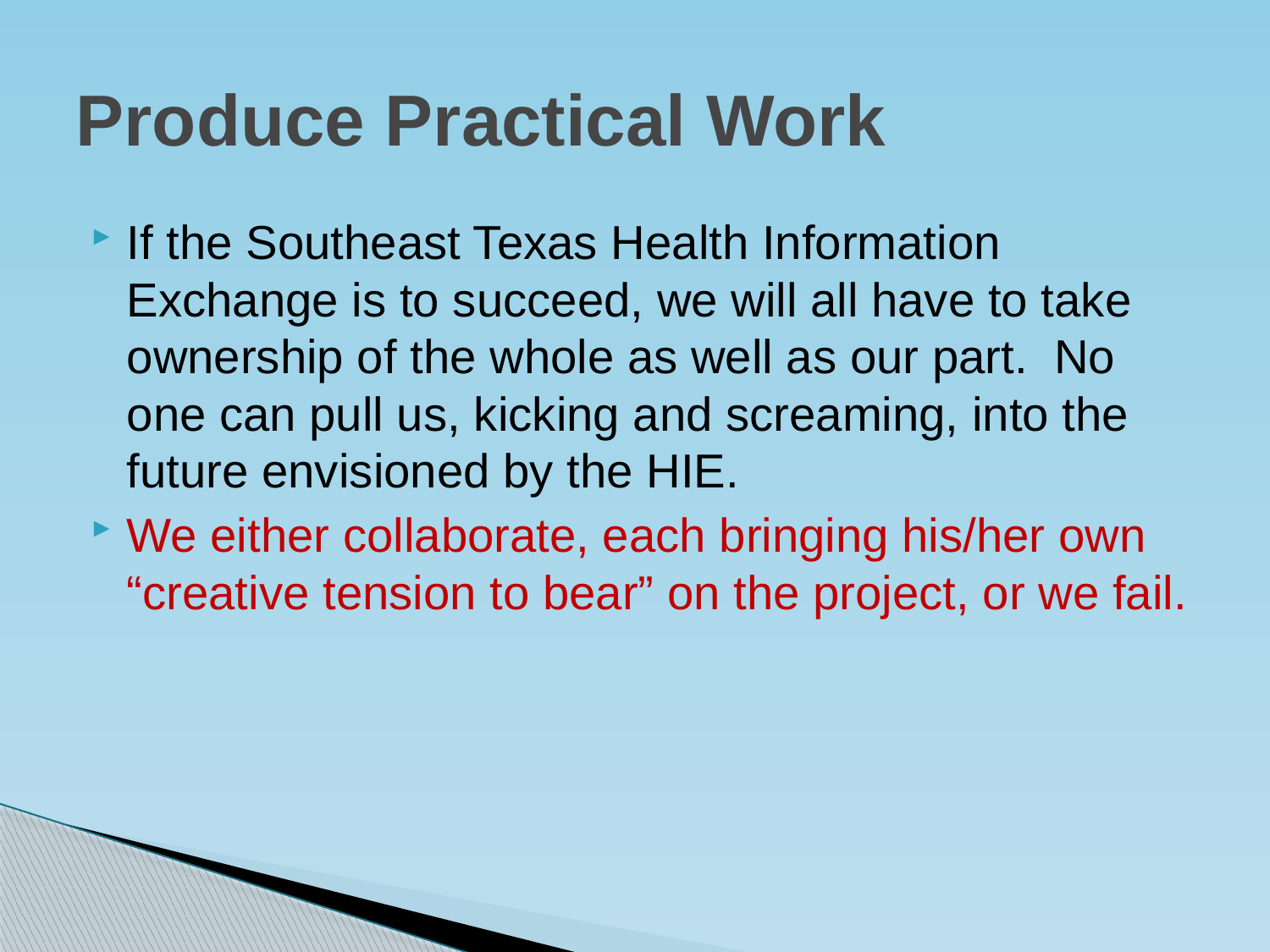

# Produce Practical Work
If the Southeast Texas Health Information Exchange is to succeed, we will all have to take ownership of the whole as well as our part.  No one can pull us, kicking and screaming, into the future envisioned by the HIE.
We either collaborate, each bringing his/her own “creative tension to bear” on the project, or we fail.